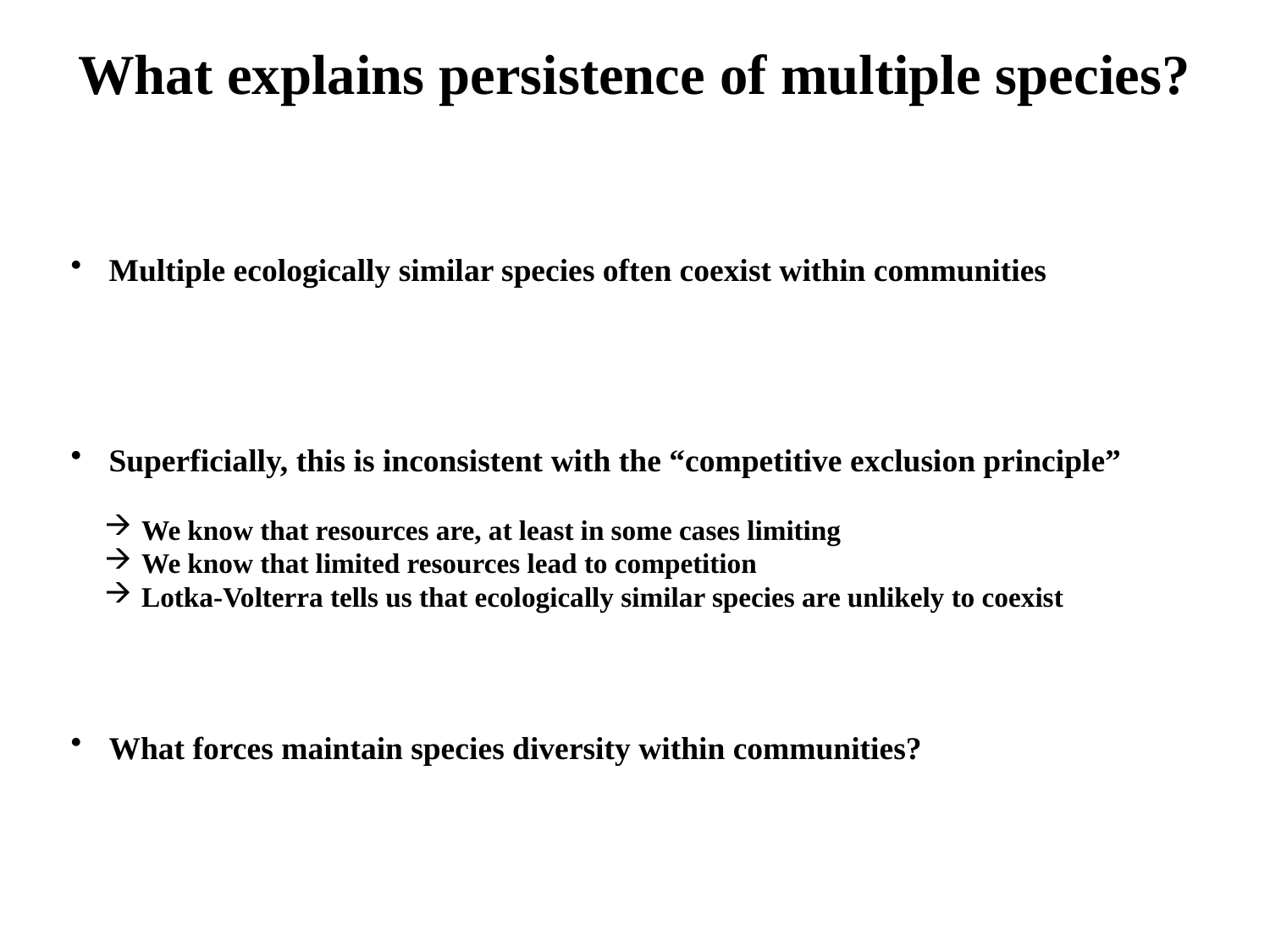

What explains persistence of multiple species?
 Multiple ecologically similar species often coexist within communities

 Superficially, this is inconsistent with the “competitive exclusion principle”

 We know that resources are, at least in some cases limiting
 We know that limited resources lead to competition
 Lotka-Volterra tells us that ecologically similar species are unlikely to coexist

 What forces maintain species diversity within communities?